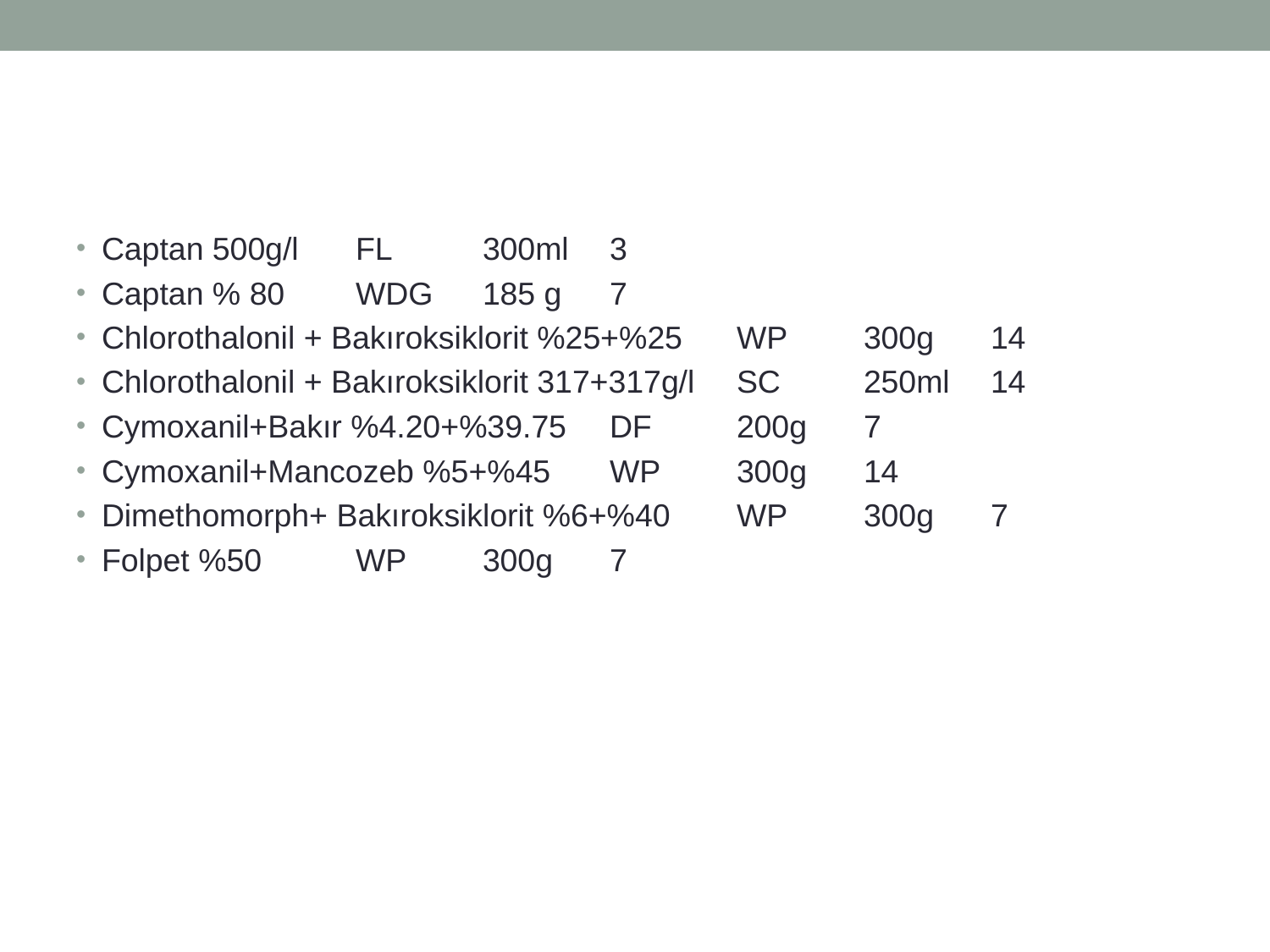

#
Captan 500g/l 	FL 	300ml 	3
Captan % 80 	WDG 	185 g 	7
Chlorothalonil + Bakıroksiklorit %25+%25 	WP 	300g 	14
Chlorothalonil + Bakıroksiklorit 317+317g/l 	SC 	250ml 	14
Cymoxanil+Bakır %4.20+%39.75 	DF 	200g 	7
Cymoxanil+Mancozeb %5+%45 	WP 	300g 	14
Dimethomorph+ Bakıroksiklorit %6+%40 	WP 	300g 	7
Folpet %50 	WP 	300g 	7